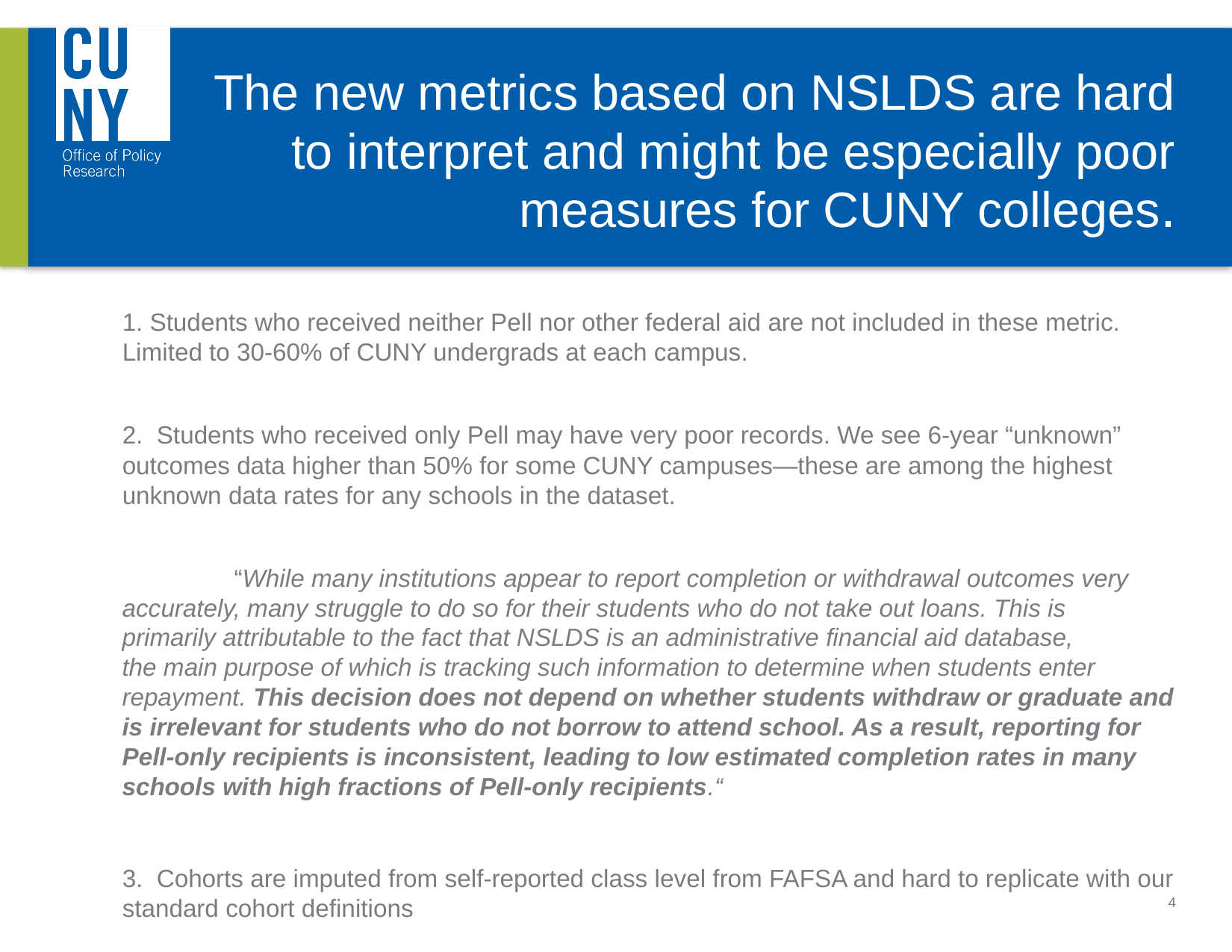

# The new metrics based on NSLDS are hard to interpret and might be especially poor measures for CUNY colleges.
1. Students who received neither Pell nor other federal aid are not included in these metric. 	Limited to 30-60% of CUNY undergrads at each campus.

2.  Students who received only Pell may have very poor records. We see 6-year “unknown” outcomes data higher than 50% for some CUNY campuses—these are among the highest unknown data rates for any schools in the dataset.

	“While many institutions appear to report completion or withdrawal outcomes very
accurately, many struggle to do so for their students who do not take out loans. This is
primarily attributable to the fact that NSLDS is an administrative financial aid database,
the main purpose of which is tracking such information to determine when students enter
repayment. This decision does not depend on whether students withdraw or graduate and is irrelevant for students who do not borrow to attend school. As a result, reporting for Pell-only recipients is inconsistent, leading to low estimated completion rates in many schools with high fractions of Pell-only recipients.“

3.  Cohorts are imputed from self-reported class level from FAFSA and hard to replicate with our standard cohort definitions

4